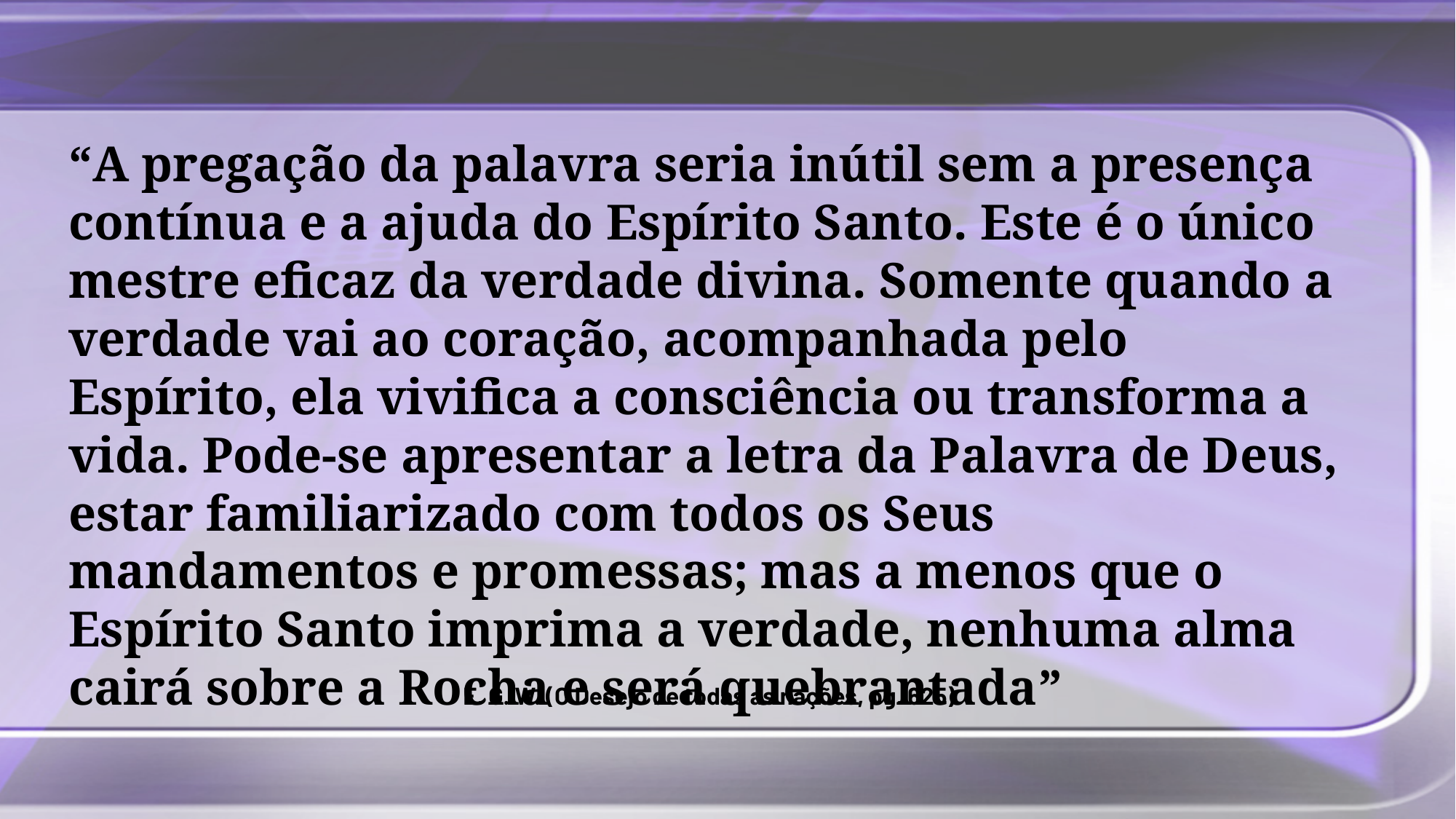

“A pregação da palavra seria inútil sem a presença contínua e a ajuda do Espírito Santo. Este é o único mestre eficaz da verdade divina. Somente quando a verdade vai ao coração, acompanhada pelo Espírito, ela vivifica a consciência ou transforma a vida. Pode-se apresentar a letra da Palavra de Deus, estar familiarizado com todos os Seus mandamentos e promessas; mas a menos que o Espírito Santo imprima a verdade, nenhuma alma cairá sobre a Rocha e será quebrantada”
E. G. W. (O Desejo de todas as nações, pg. 625)